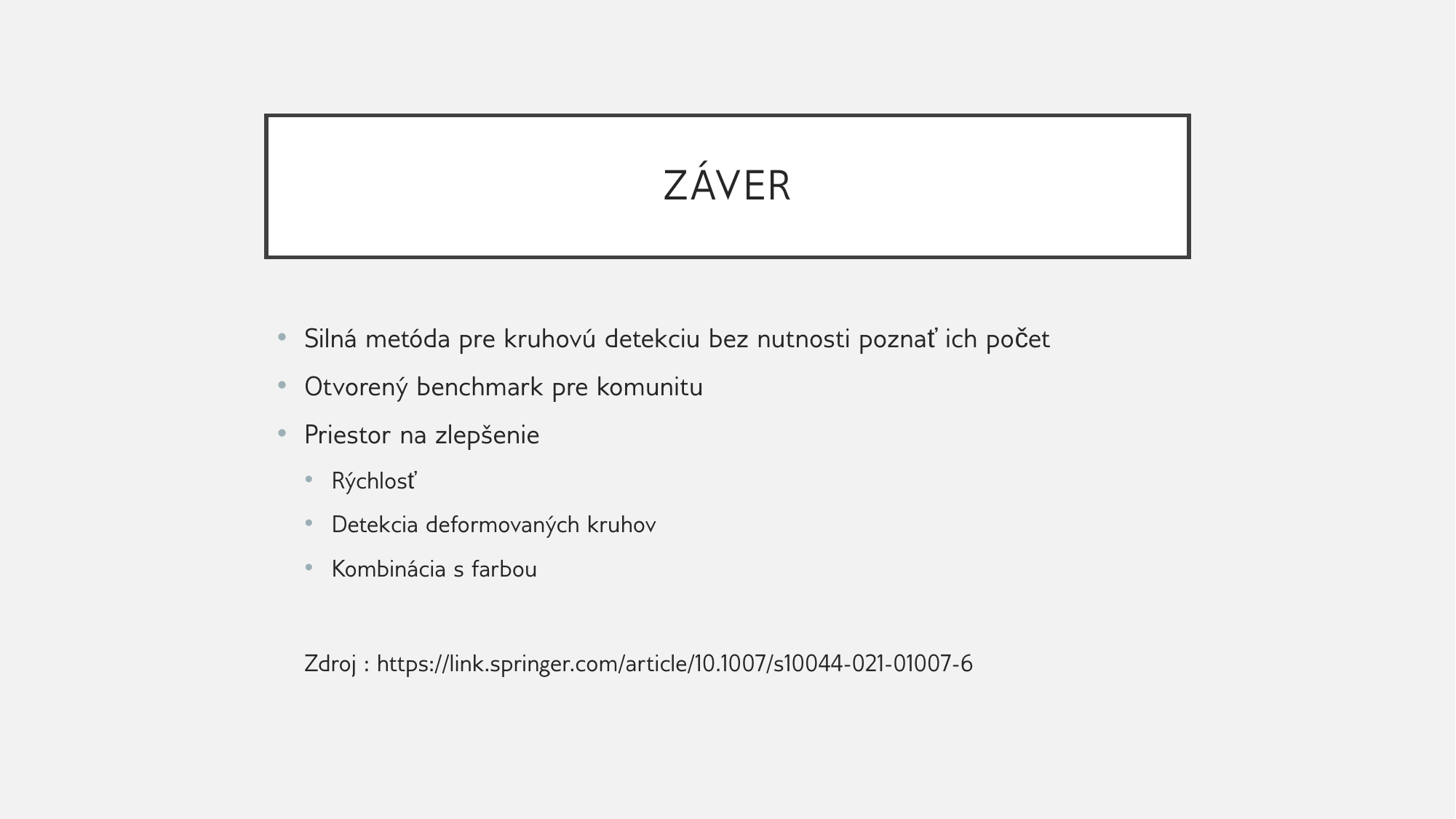

# Záver
Silná metóda pre kruhovú detekciu bez nutnosti poznať ich počet
Otvorený benchmark pre komunitu
Priestor na zlepšenie
Rýchlosť
Detekcia deformovaných kruhov
Kombinácia s farbou

Zdroj : https://link.springer.com/article/10.1007/s10044-021-01007-6